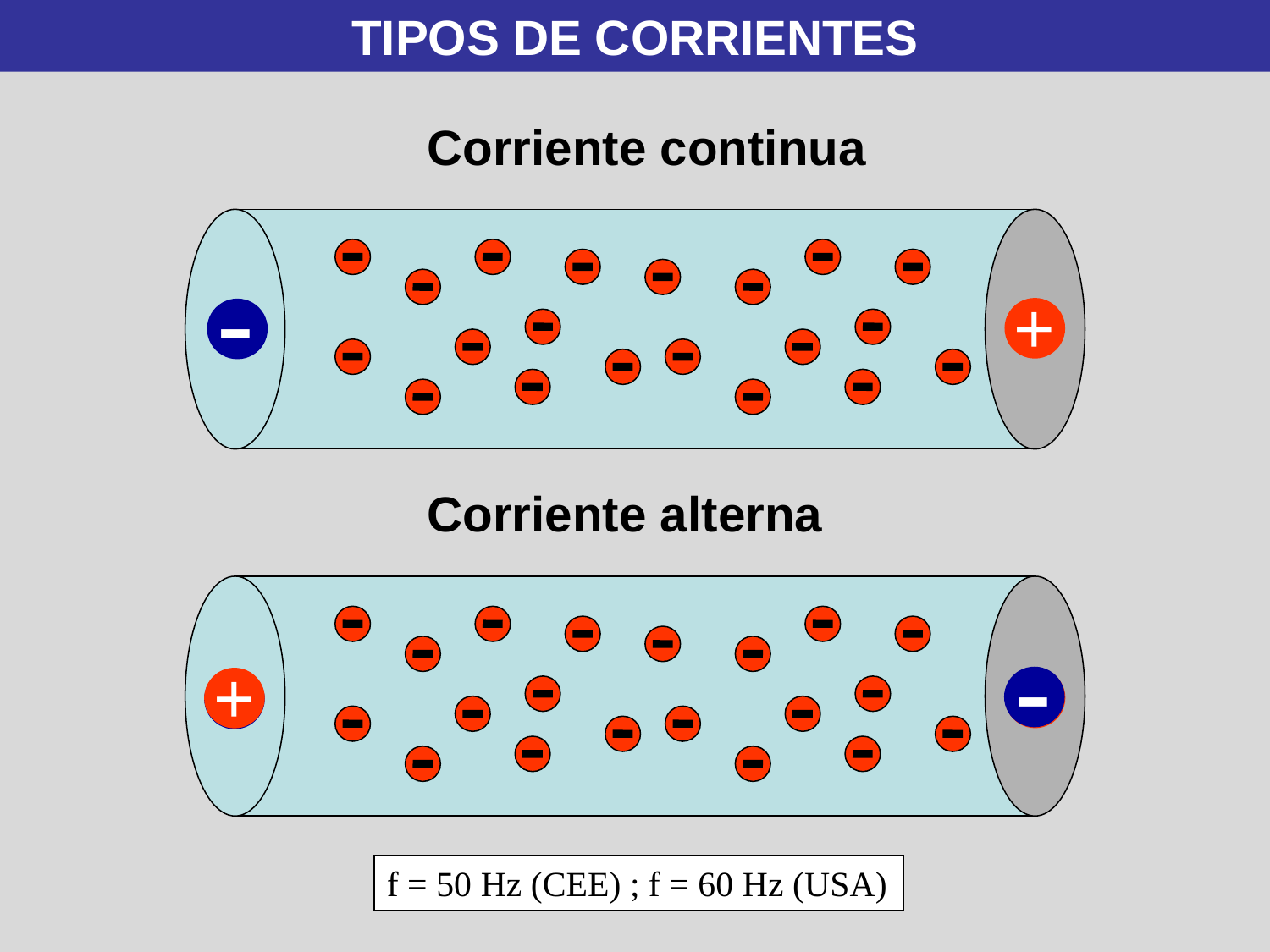

TIPOS DE CORRIENTES
Corriente continua

-

+

Corriente alterna

-

+

-

+

f = 50 Hz (CEE) ; f = 60 Hz (USA)